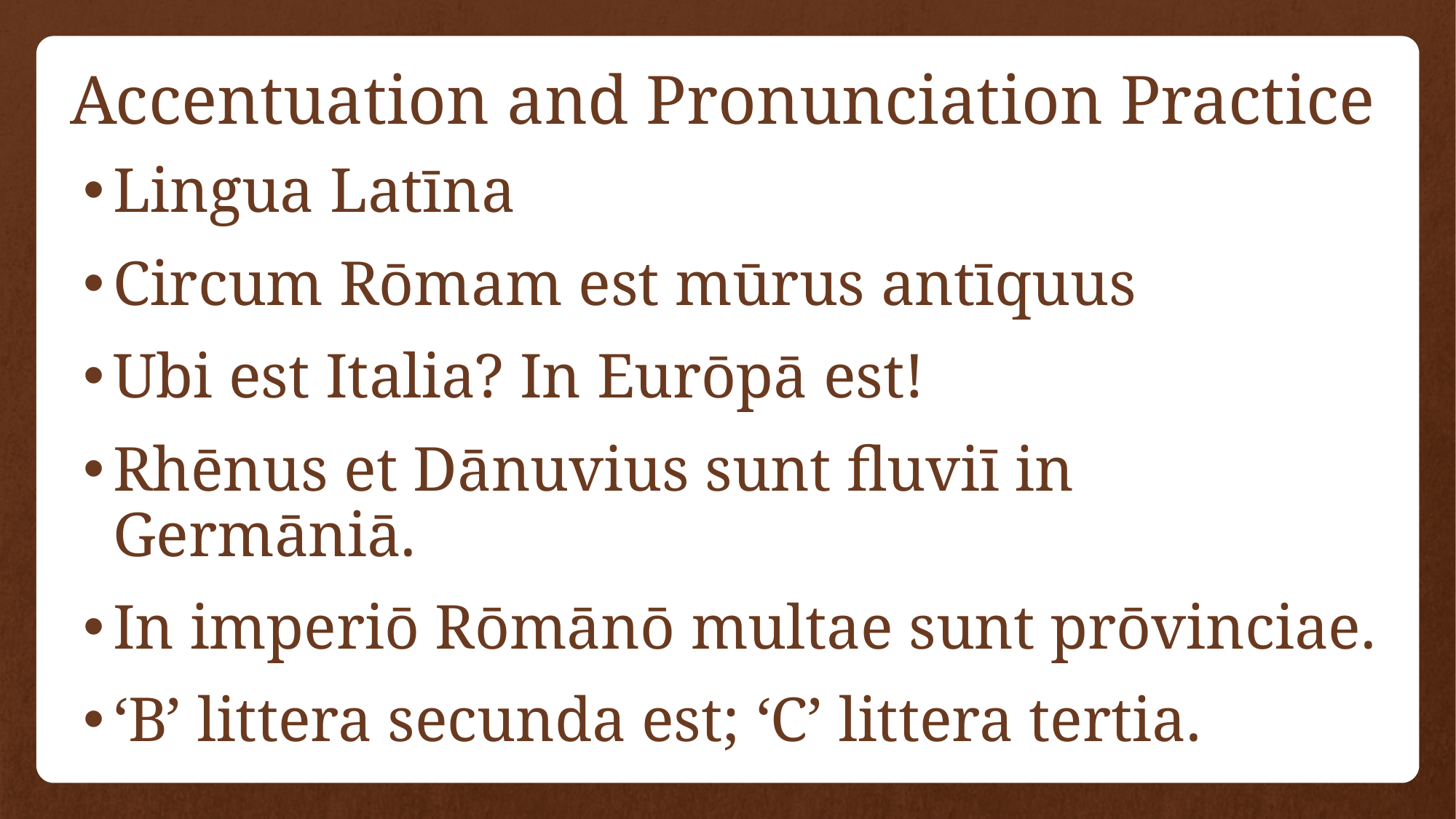

# Accentuation and Pronunciation Practice
Lingua Latīna
Circum Rōmam est mūrus antīquus
Ubi est Italia? In Eurōpā est!
Rhēnus et Dānuvius sunt fluviī in Germāniā.
In imperiō Rōmānō multae sunt prōvinciae.
‘B’ littera secunda est; ‘C’ littera tertia.